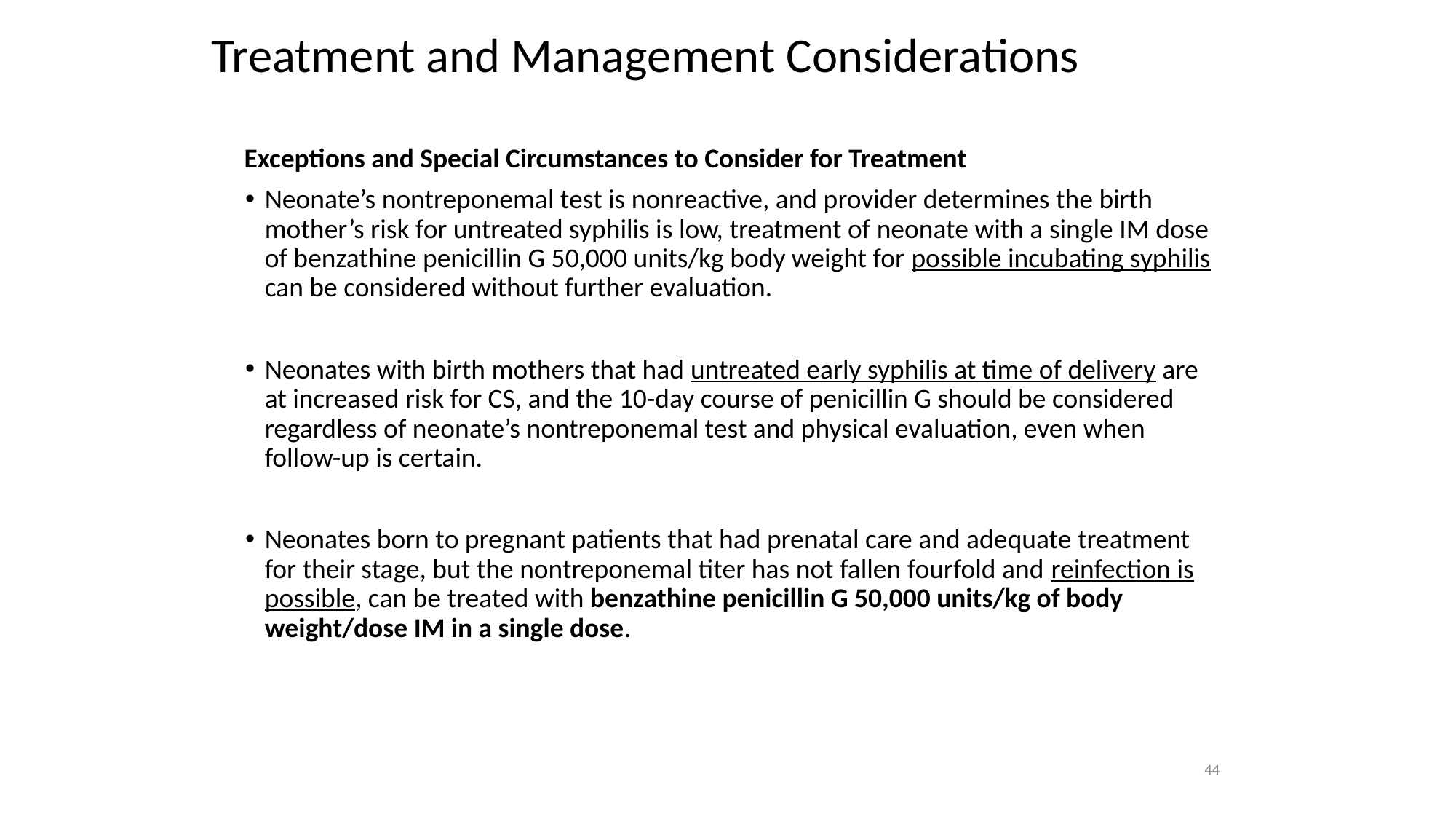

# Treatment and Management Considerations
Exceptions and Special Circumstances to Consider for Treatment
Neonate’s nontreponemal test is nonreactive, and provider determines the birth mother’s risk for untreated syphilis is low, treatment of neonate with a single IM dose of benzathine penicillin G 50,000 units/kg body weight for possible incubating syphilis can be considered without further evaluation.

Neonates with birth mothers that had untreated early syphilis at time of delivery are at increased risk for CS, and the 10-day course of penicillin G should be considered regardless of neonate’s nontreponemal test and physical evaluation, even when follow-up is certain.

Neonates born to pregnant patients that had prenatal care and adequate treatment for their stage, but the nontreponemal titer has not fallen fourfold and reinfection is possible, can be treated with benzathine penicillin G 50,000 units/kg of body weight/dose IM in a single dose.
44